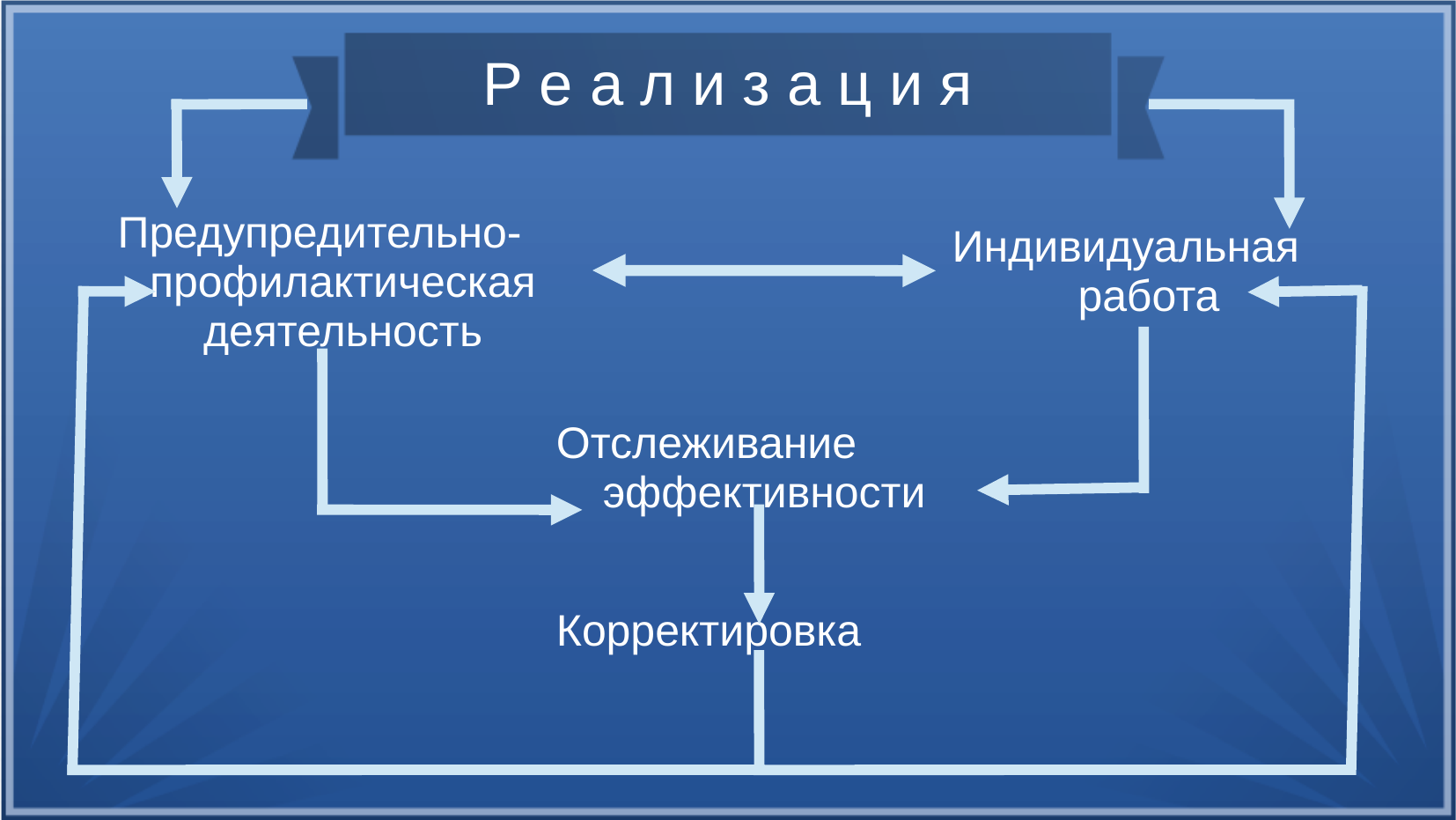

# Р е а л и з а ц и я

Предупредительно-профилактическая деятельность
Индивидуальная работа

Отслеживание эффективности

Корректировка